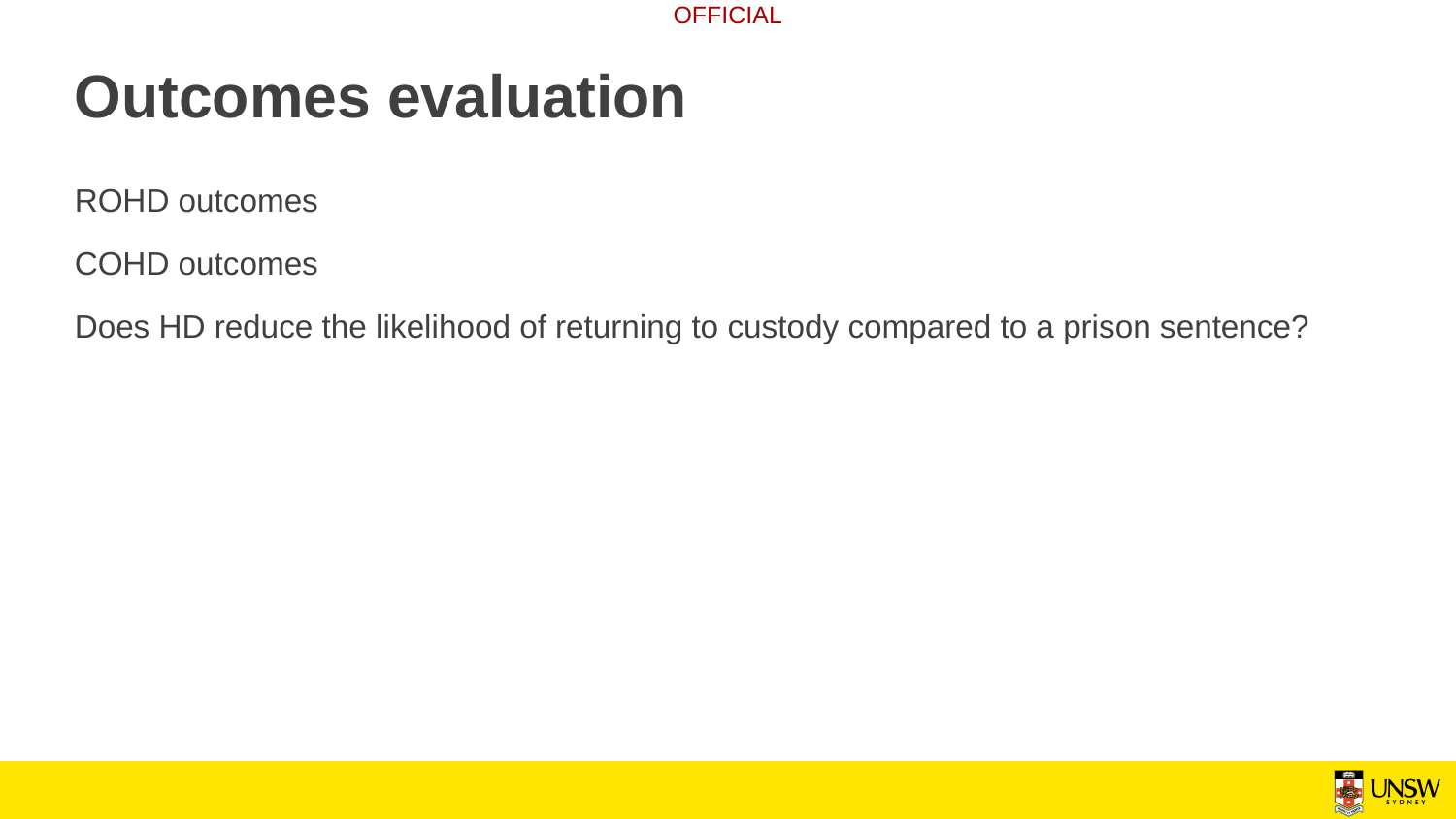

# Outcomes evaluation
ROHD outcomes
COHD outcomes
Does HD reduce the likelihood of returning to custody compared to a prison sentence?